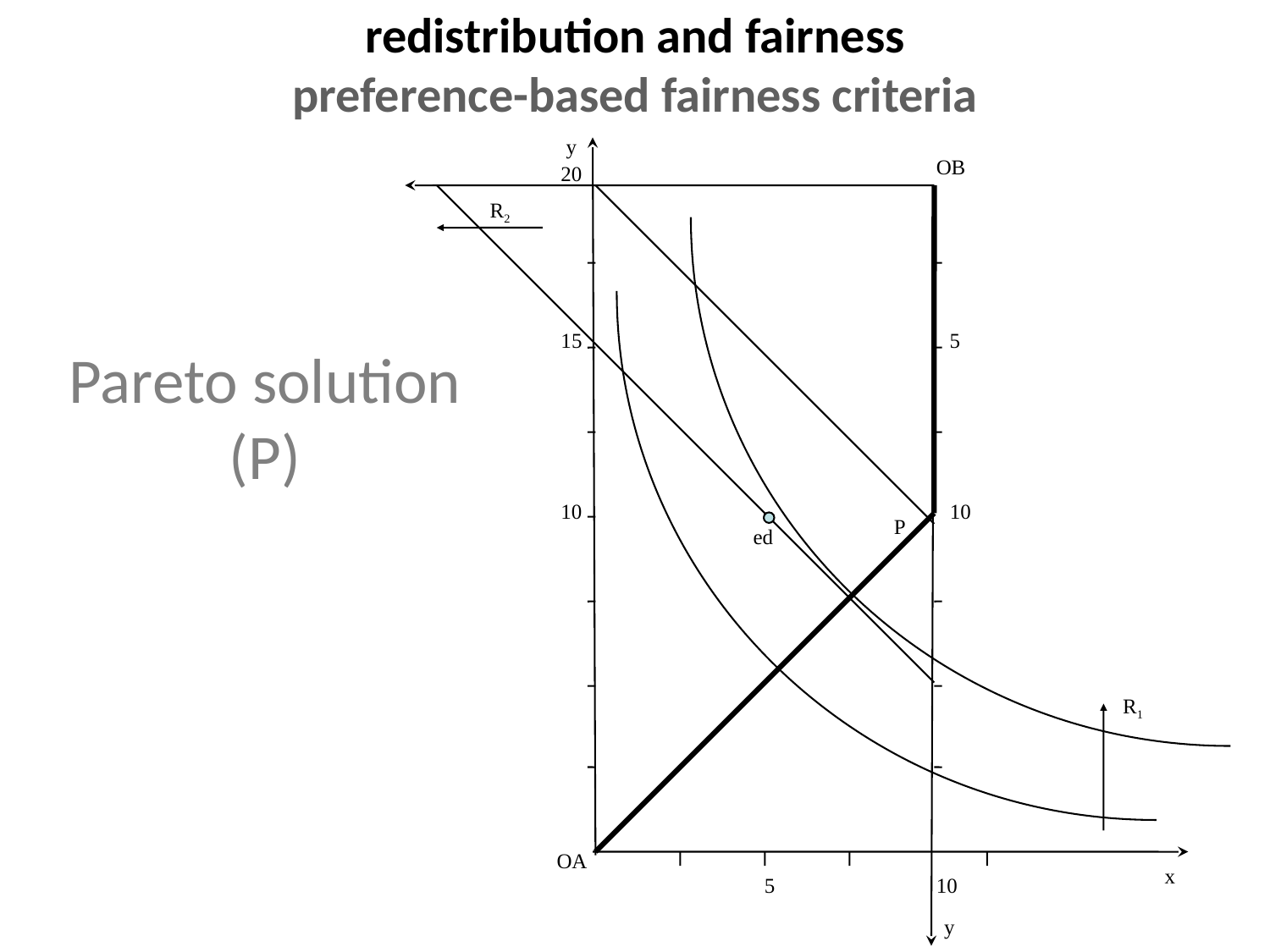

redistribution and fairness
preference-based fairness criteria
y

OB
20

R2

# Pareto solution (P)

15
5

10
10
P

ed

R1

OA

x
5
10
y